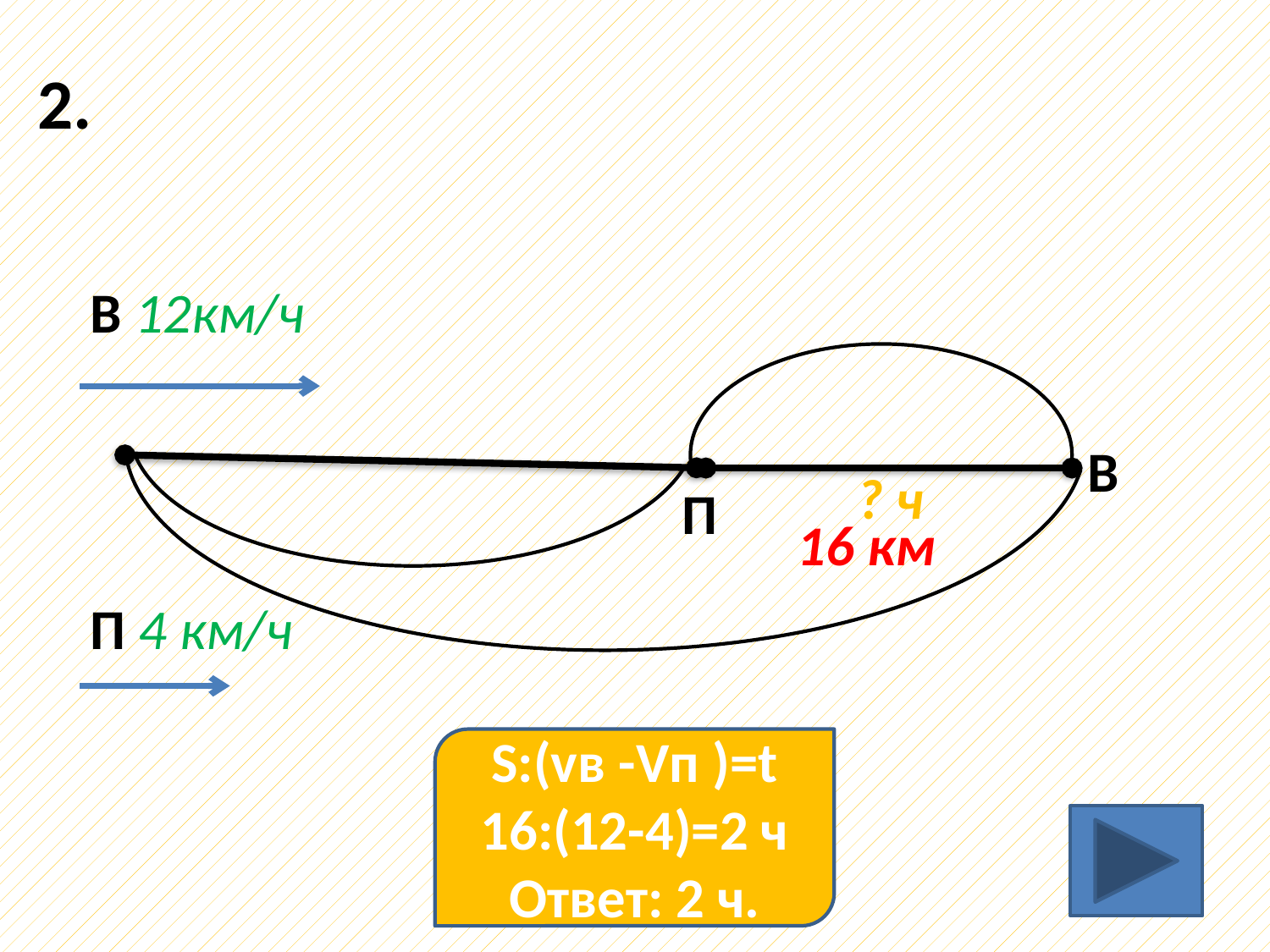

# 2.

В 12км/ч

П 4 км/ч

В
  ? ч
П
16 км
S:(vв -Vп )=t
16:(12-4)=2 ч
Ответ: 2 ч.